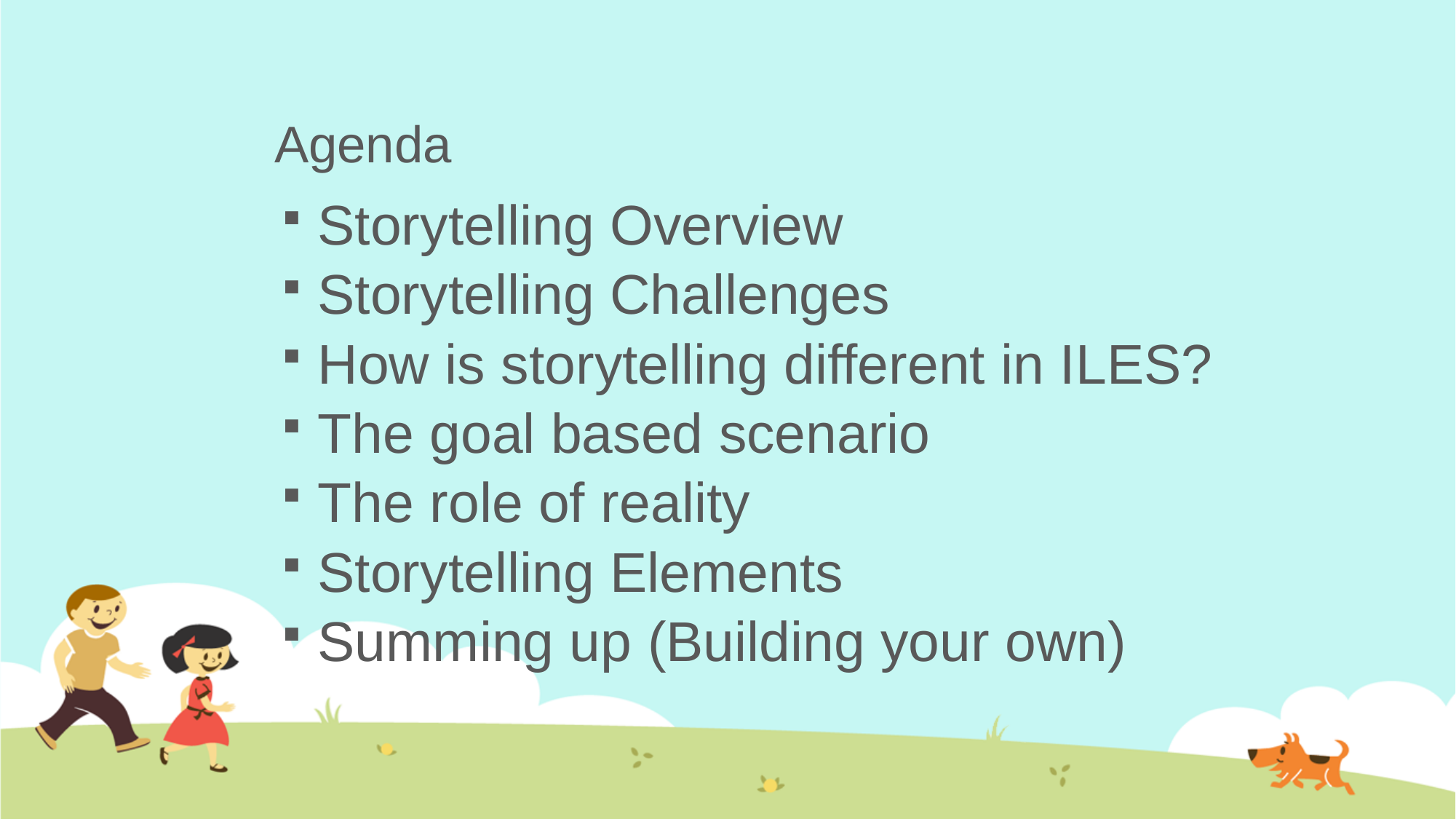

# Agenda
Storytelling Overview
Storytelling Challenges
How is storytelling different in ILES?
The goal based scenario
The role of reality
Storytelling Elements
Summing up (Building your own)